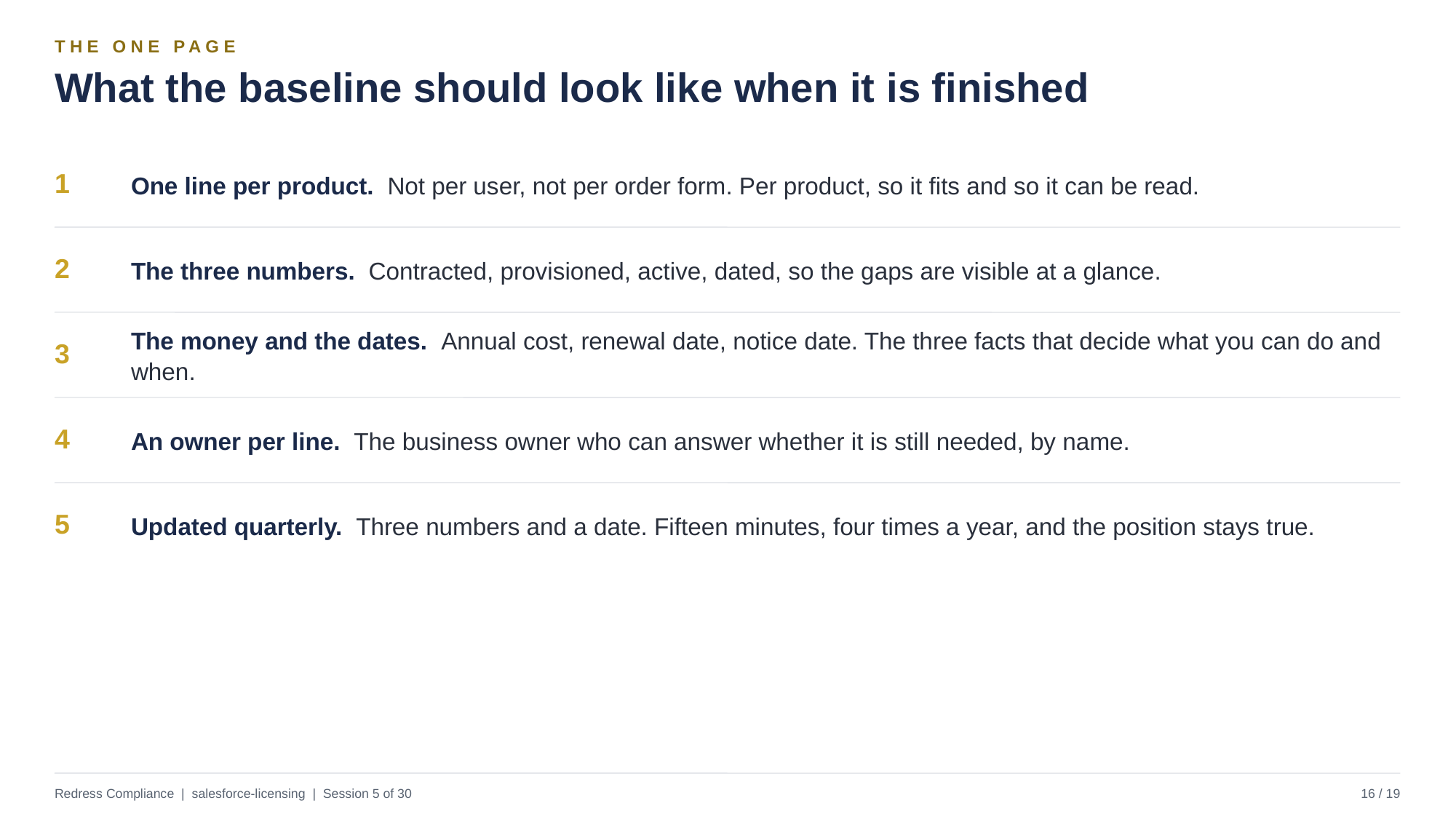

THE ONE PAGE
What the baseline should look like when it is finished
One line per product.  Not per user, not per order form. Per product, so it fits and so it can be read.
1

The three numbers.  Contracted, provisioned, active, dated, so the gaps are visible at a glance.
2

The money and the dates.  Annual cost, renewal date, notice date. The three facts that decide what you can do and when.
3

An owner per line.  The business owner who can answer whether it is still needed, by name.
4

Updated quarterly.  Three numbers and a date. Fifteen minutes, four times a year, and the position stays true.
5

Redress Compliance  |  salesforce-licensing  |  Session 5 of 30
16 / 19